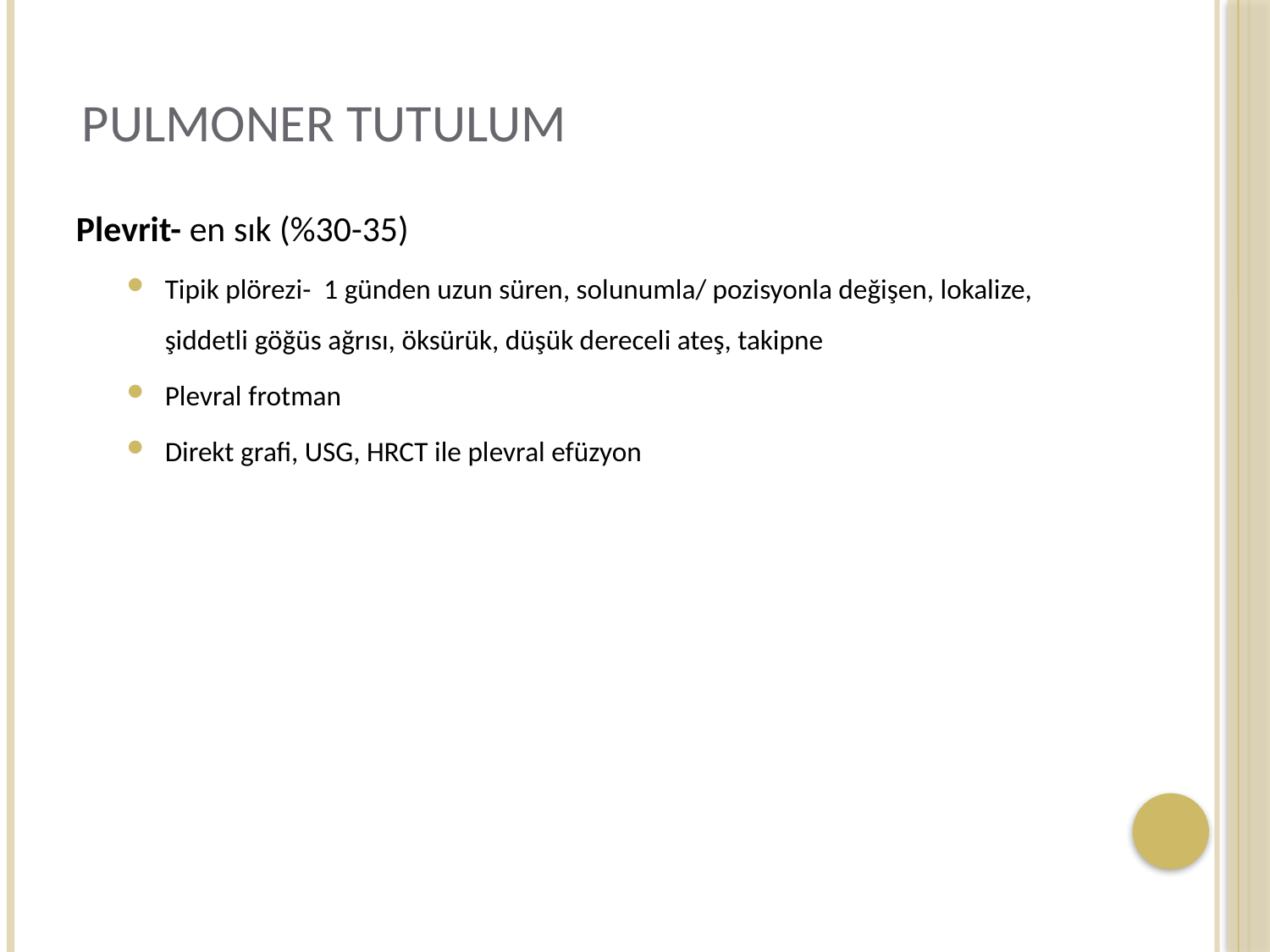

# Pulmoner tutulum
Plevrit- en sık (%30-35)
Tipik plörezi-  1 günden uzun süren, solunumla/ pozisyonla değişen, lokalize, şiddetli göğüs ağrısı, öksürük, düşük dereceli ateş, takipne
Plevral frotman
Direkt grafi, USG, HRCT ile plevral efüzyon